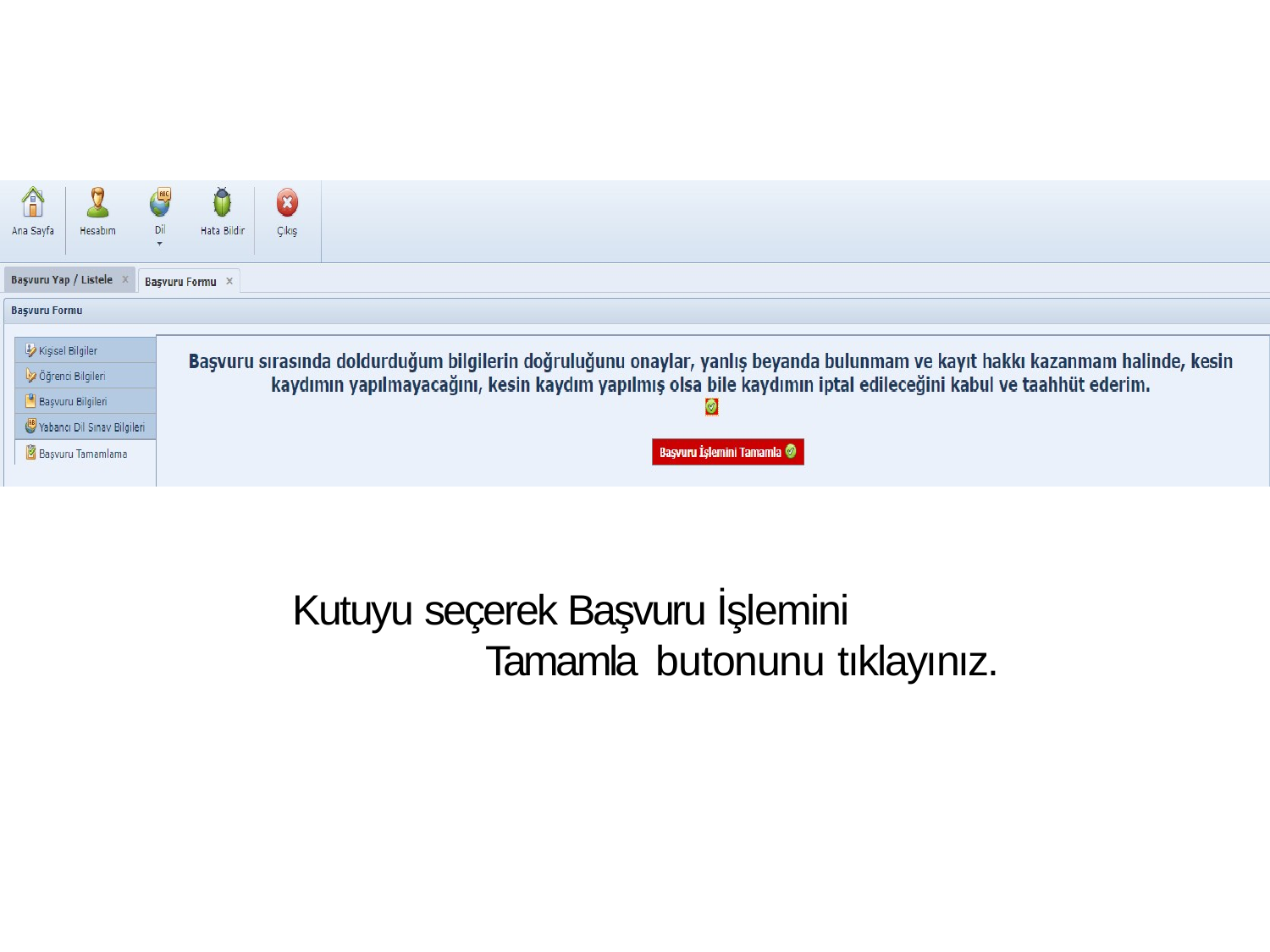

Kutuyu seçerek Başvuru İşlemini Tamamla  butonunu tıklayınız.